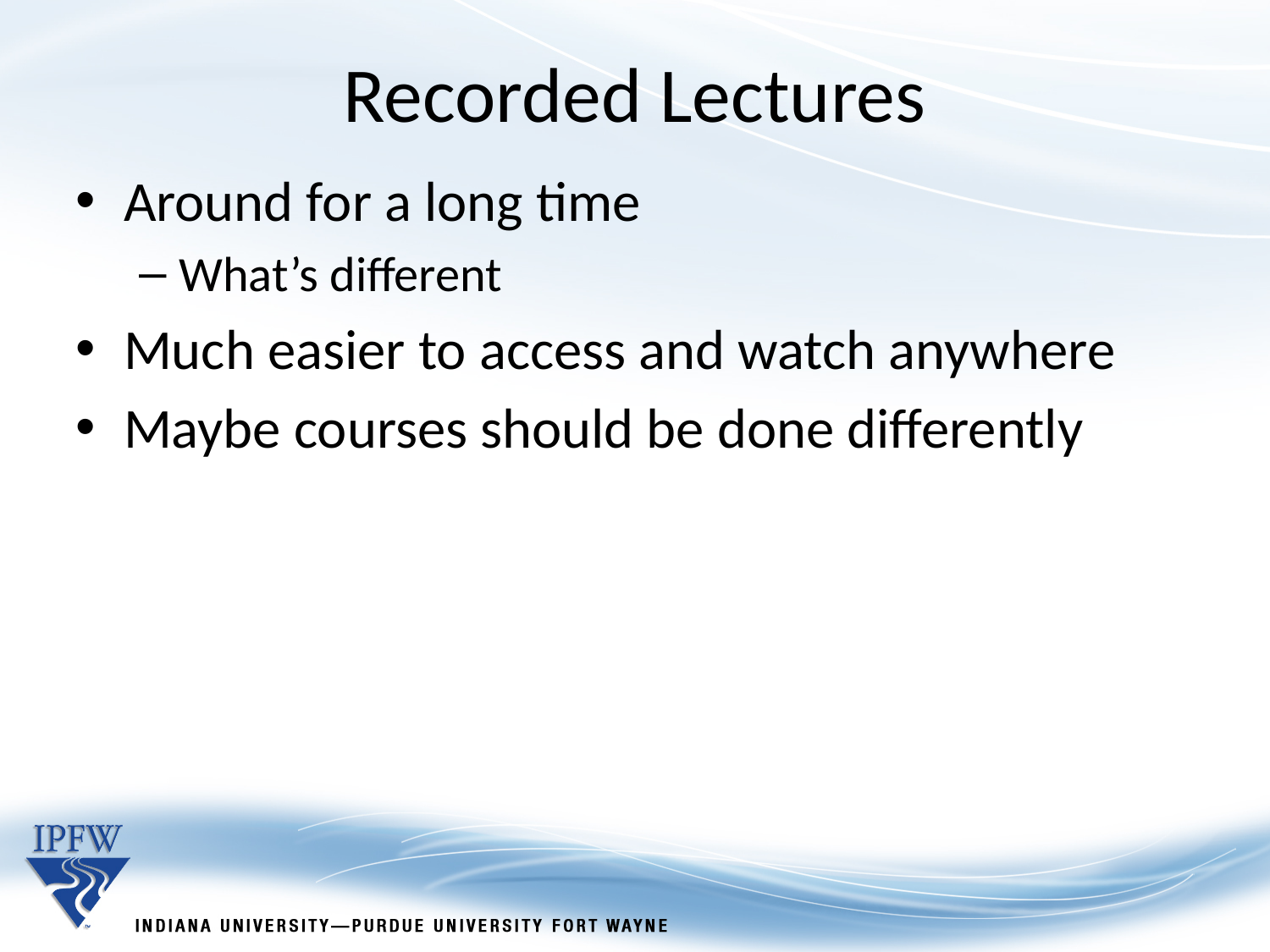

Recorded Lectures
Around for a long time
What’s different
Much easier to access and watch anywhere
Maybe courses should be done differently